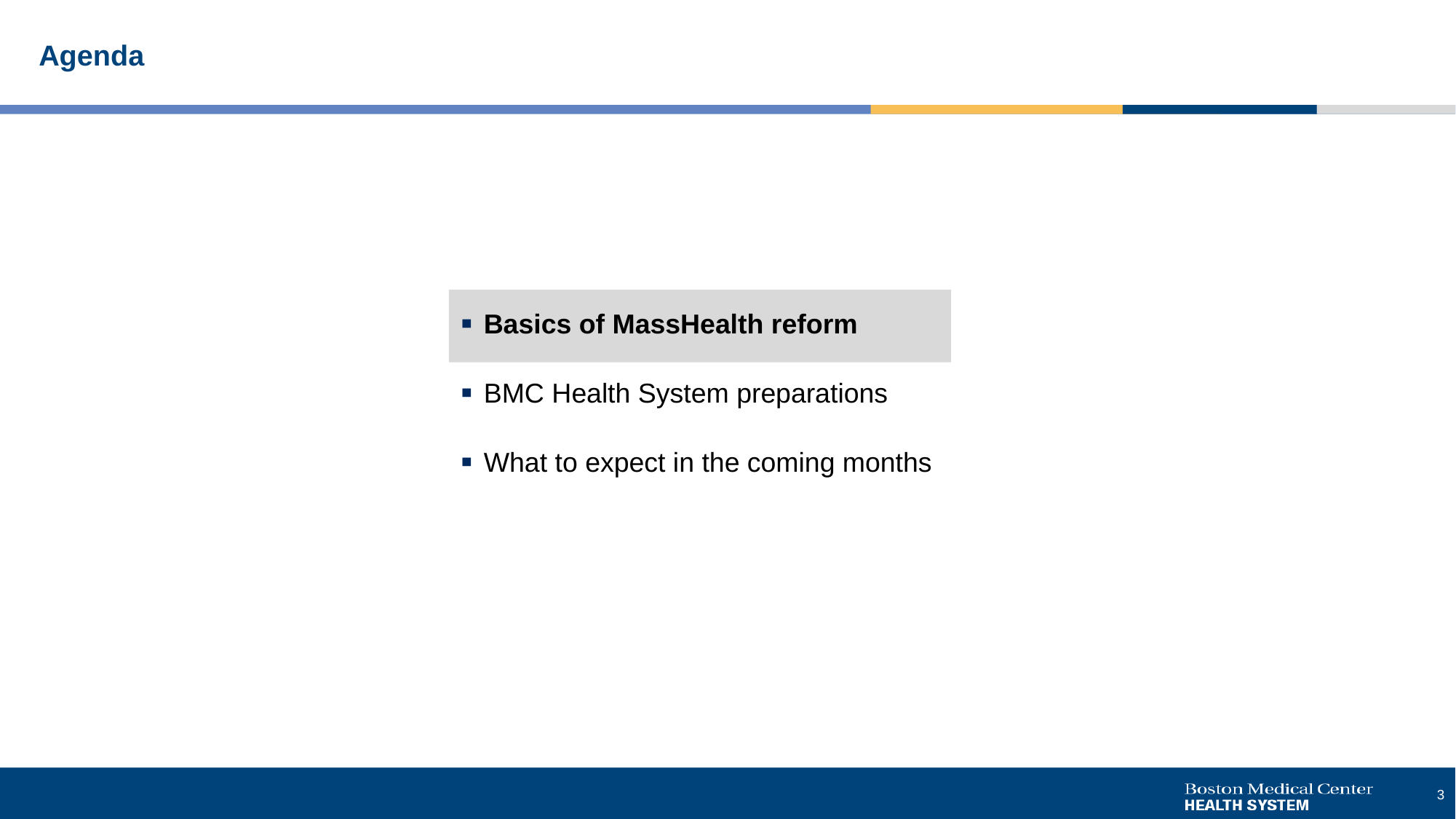

# Agenda

Basics of MassHealth reform
BMC Health System preparations
What to expect in the coming months